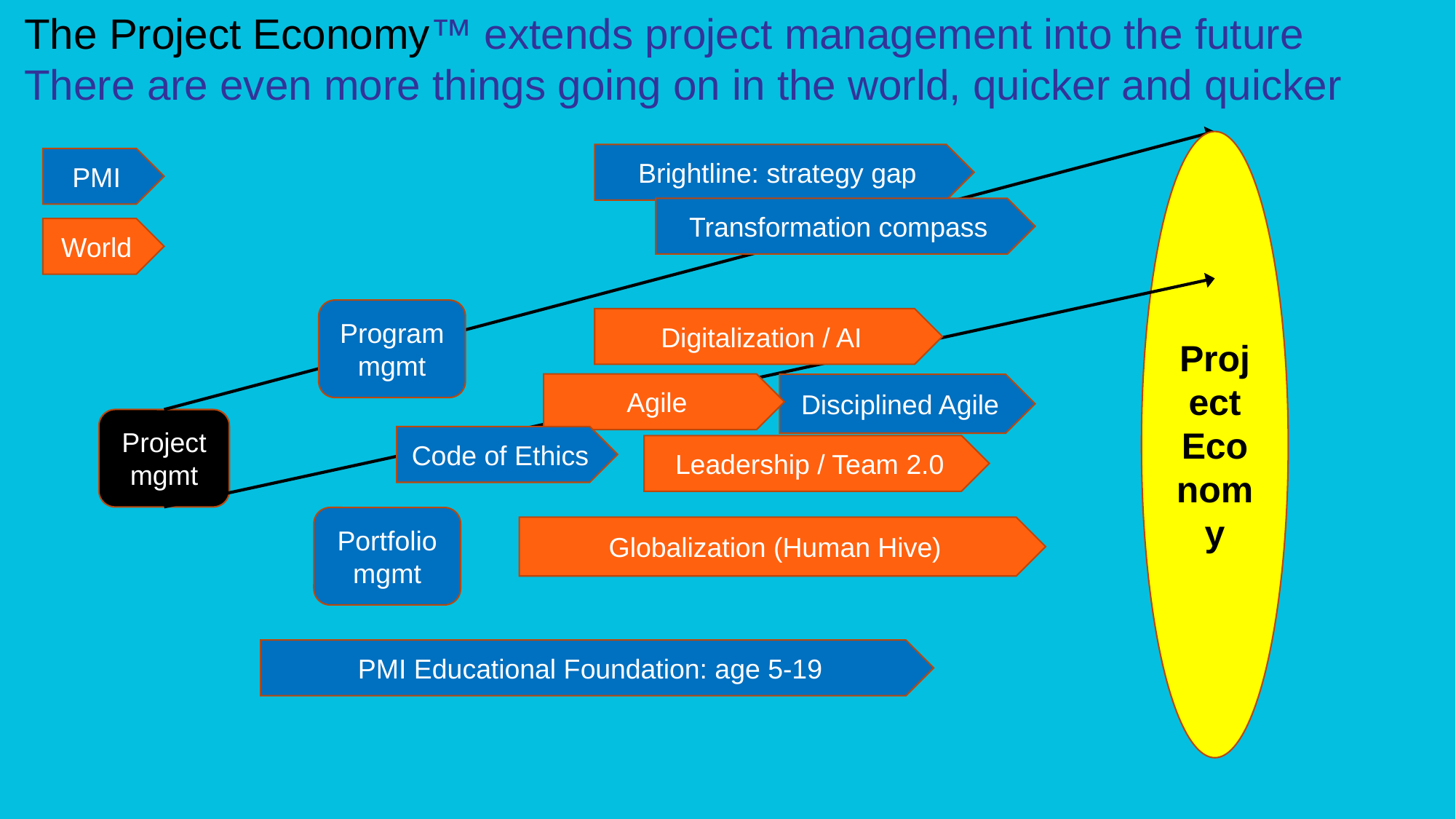

The Project Economy™ extends project management into the future
There are even more things going on in the world, quicker and quicker
Project Economy
Brightline: strategy gap
PMI
Transformation compass
World
Program mgmt
Digitalization / AI
Agile
Disciplined Agile
Project mgmt
Code of Ethics
Leadership / Team 2.0
Portfolio mgmt
Globalization (Human Hive)
PMI Educational Foundation: age 5-19